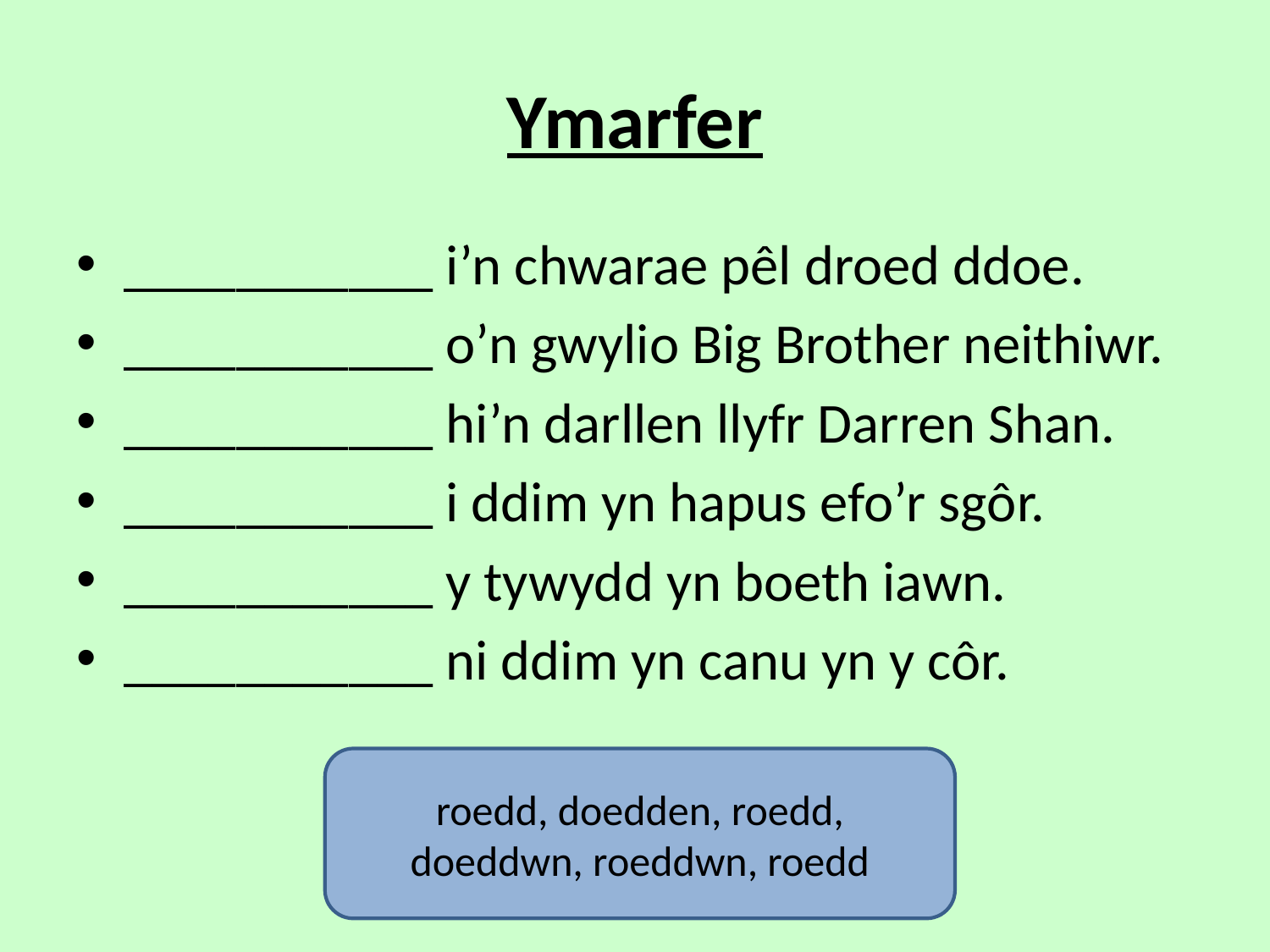

# Ymarfer
___________ i’n chwarae pêl droed ddoe.
___________ o’n gwylio Big Brother neithiwr.
___________ hi’n darllen llyfr Darren Shan.
___________ i ddim yn hapus efo’r sgôr.
___________ y tywydd yn boeth iawn.
___________ ni ddim yn canu yn y côr.

roedd, doedden, roedd, doeddwn, roeddwn, roedd